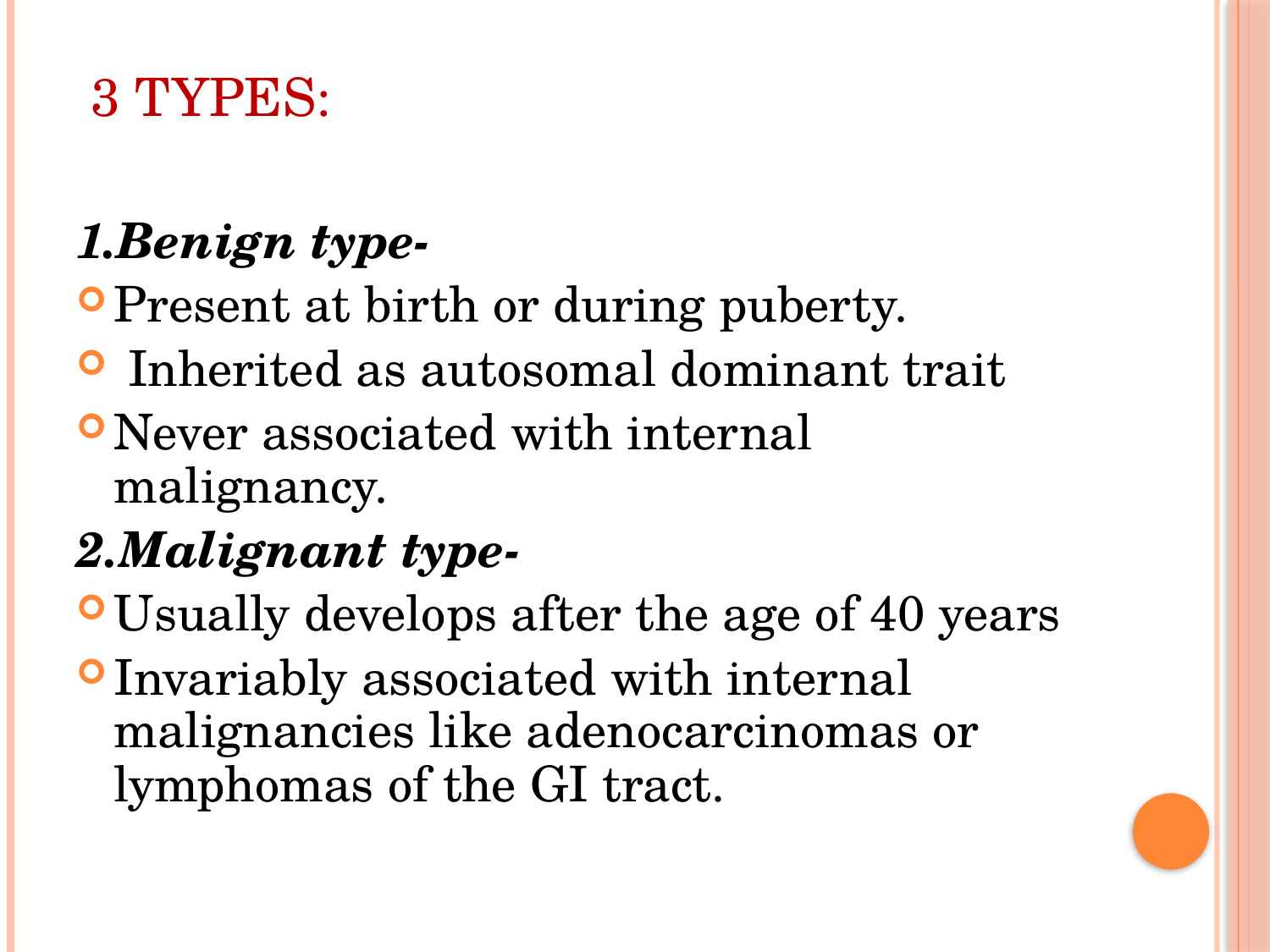

# 3 types:

1.Benign type-
Present at birth or during puberty.
 Inherited as autosomal dominant trait
Never associated with internal malignancy.
2.Malignant type-
Usually develops after the age of 40 years
Invariably associated with internal malignancies like adenocarcinomas or lymphomas of the GI tract.